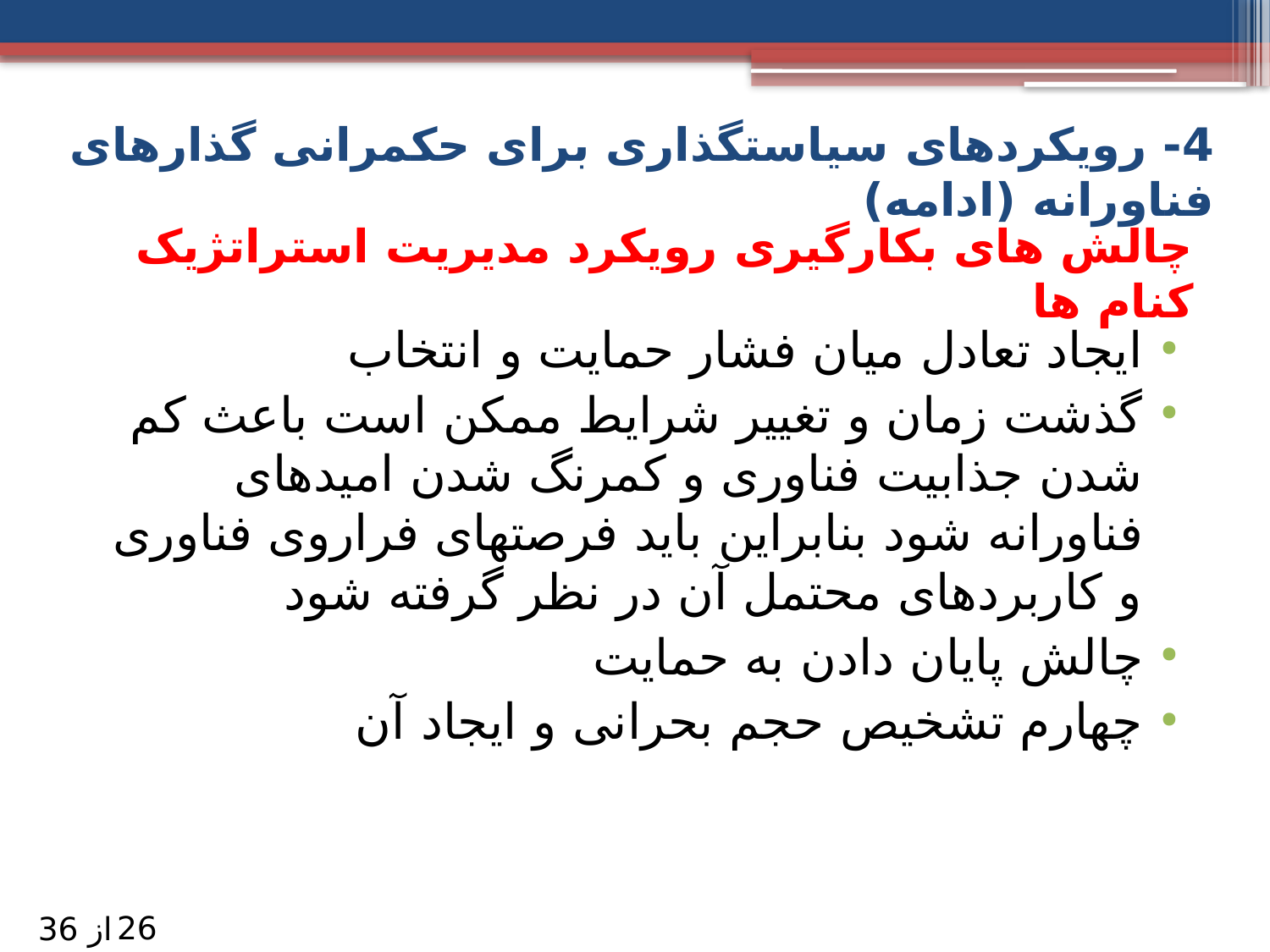

4- رویکردهای سیاست­گذاری برای حکمرانی گذارهای فناورانه (ادامه)
# چالش های بکارگیری رویکرد مدیریت استراتژیک کنام ها
ایجاد تعادل میان فشار حمایت و انتخاب
گذشت زمان و تغییر شرایط ممکن است باعث کم شدن جذابیت فناوری و کمرنگ شدن امیدهای فناورانه شود بنابراین باید فرصتهای فراروی فناوری و کاربردهای محتمل آن در نظر گرفته شود
چالش پایان دادن به حمایت
چهارم تشخيص حجم بحرانی و ایجاد آن
26
از 36